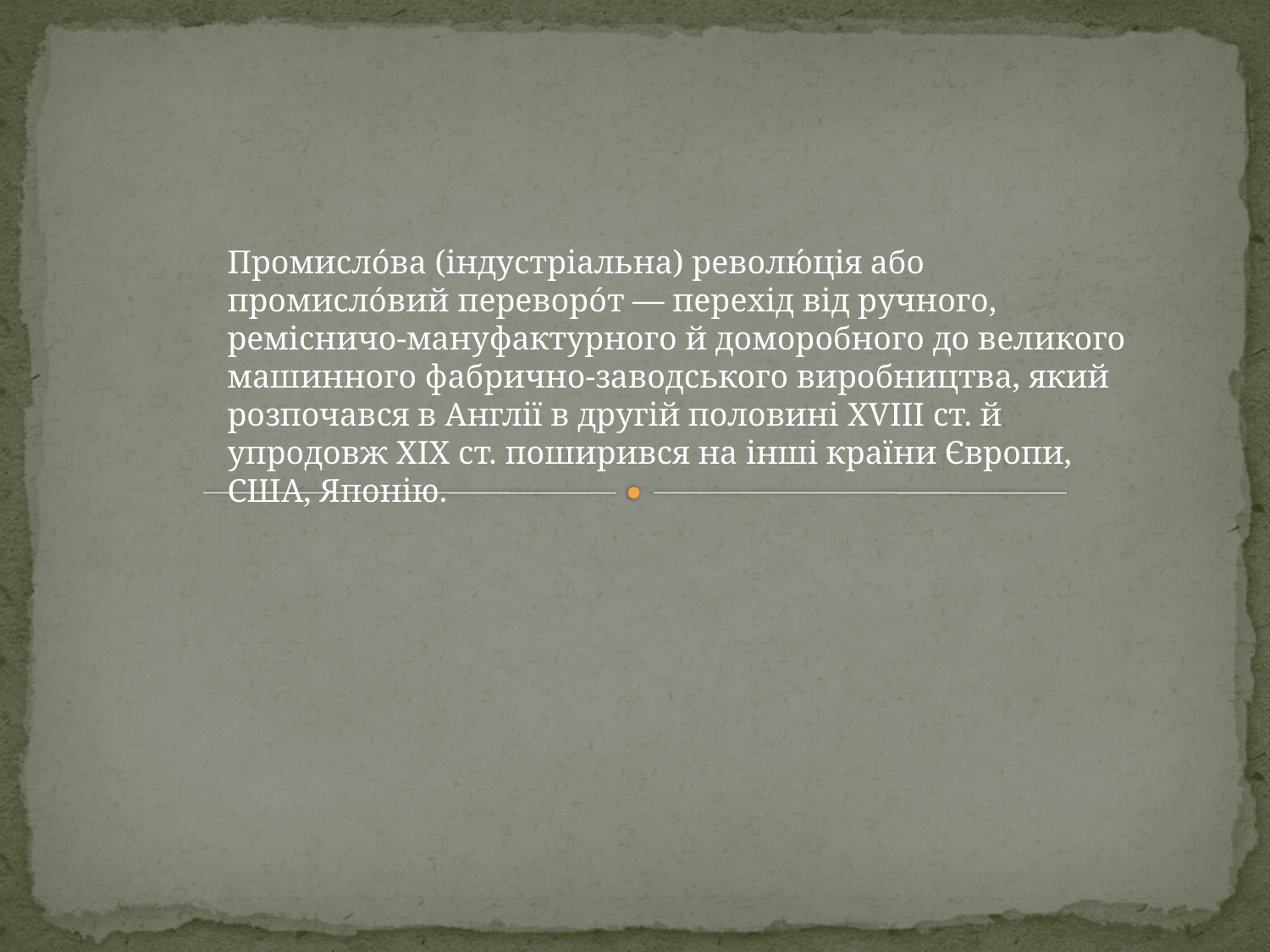

Промисло́ва (індустріальна) револю́ція або промисло́вий переворо́т — перехід від ручного, ремісничо-мануфактурного й доморобного до великого машинного фабрично-заводського виробництва, який розпочався в Англії в другій половині XVIII ст. й упродовж XIX ст. поширився на інші країни Європи, США, Японію.